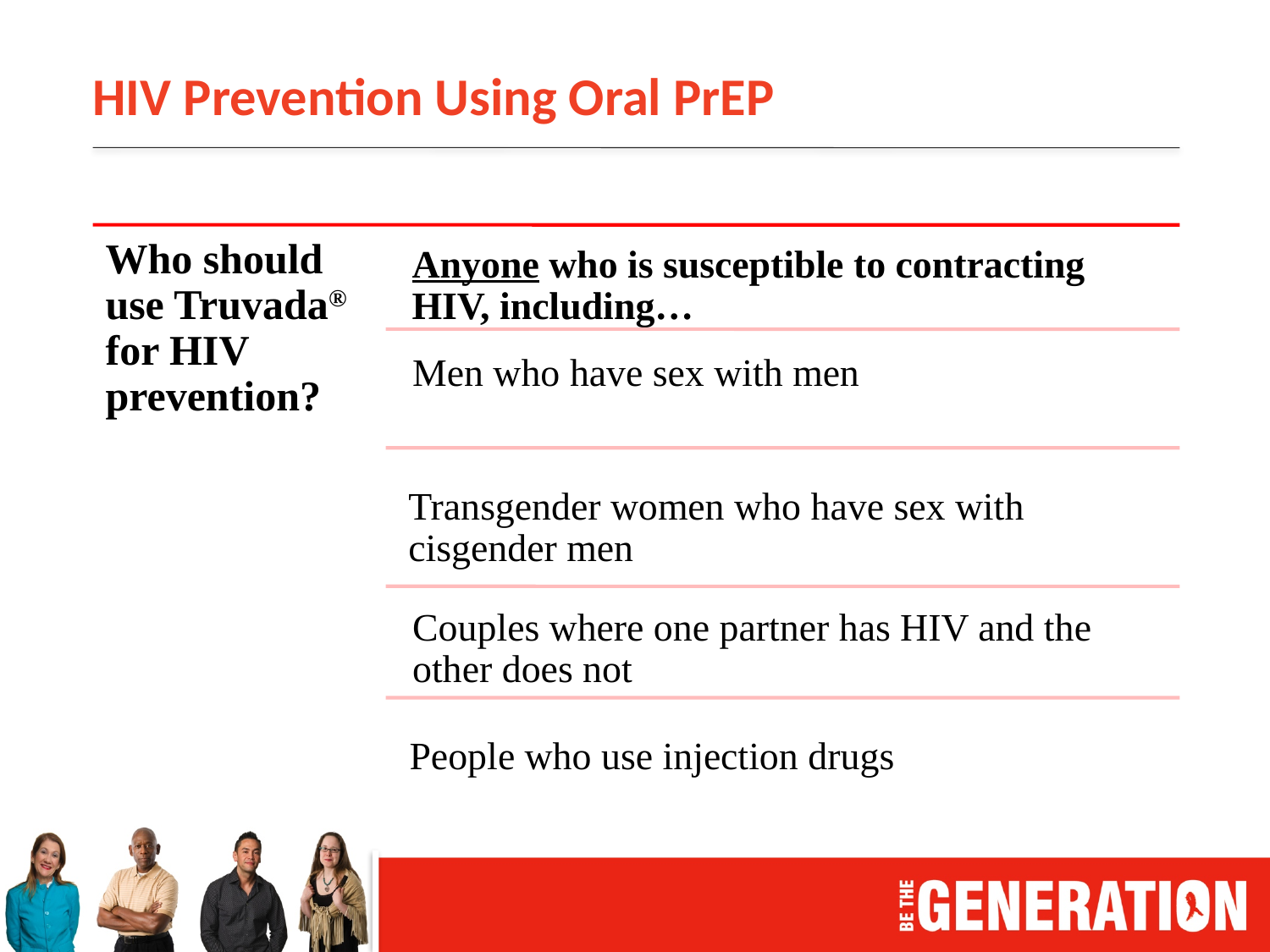

# HIV Prevention Using Oral PrEP
Who should use Truvada® for HIV prevention?
Anyone who is susceptible to contracting HIV, including…
Men who have sex with men
Transgender women who have sex with cisgender men
Couples where one partner has HIV and the other does not
People who use injection drugs